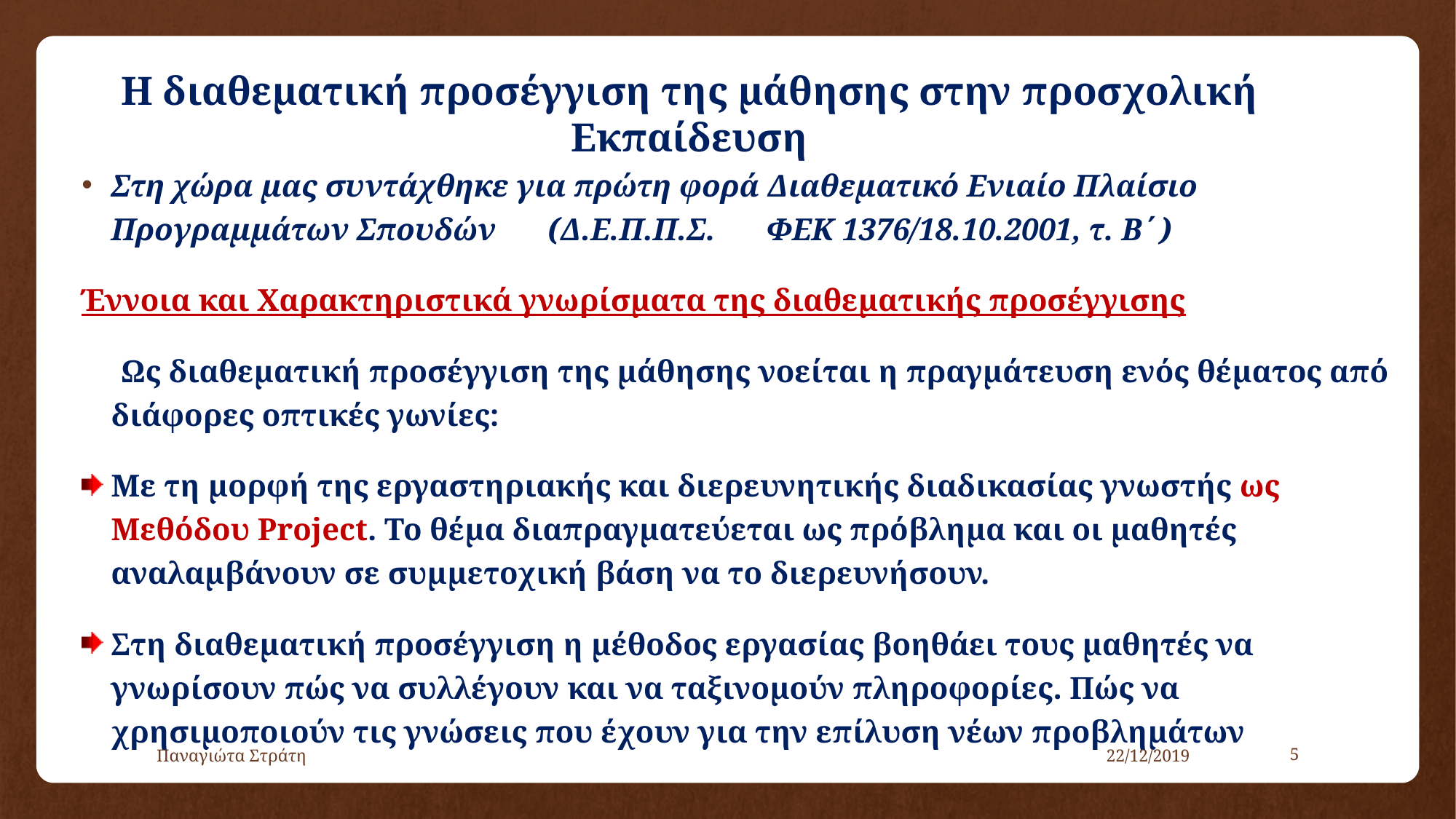

# Η διαθεματική προσέγγιση της μάθησης στην προσχολική Εκπαίδευση
Στη χώρα μας συντάχθηκε για πρώτη φορά Διαθεματικό Ενιαίο Πλαίσιο Προγραμμάτων Σπουδών	(Δ.Ε.Π.Π.Σ.	ΦΕΚ 1376/18.10.2001, τ. Β΄)
Έννοια και Χαρακτηριστικά γνωρίσματα της διαθεματικής προσέγγισης
     Ως διαθεματική προσέγγιση της μάθησης νοείται η πραγμάτευση ενός θέματος από διάφορες οπτικές γωνίες:
Με τη μορφή της εργαστηριακής και διερευνητικής διαδικασίας γνωστής ως Μεθόδου Project. Το θέμα διαπραγματεύεται ως πρόβλημα και οι μαθητές αναλαμβάνουν σε συμμετοχική βάση να το διερευνήσουν.
Στη διαθεματική προσέγγιση η μέθοδος εργασίας βοηθάει τους μαθητές να γνωρίσουν πώς να συλλέγουν και να ταξινομούν πληροφορίες. Πώς να χρησιμοποιούν τις γνώσεις που έχουν για την επίλυση νέων προβλημάτων

Παναγιώτα Στράτη
22/12/2019
5